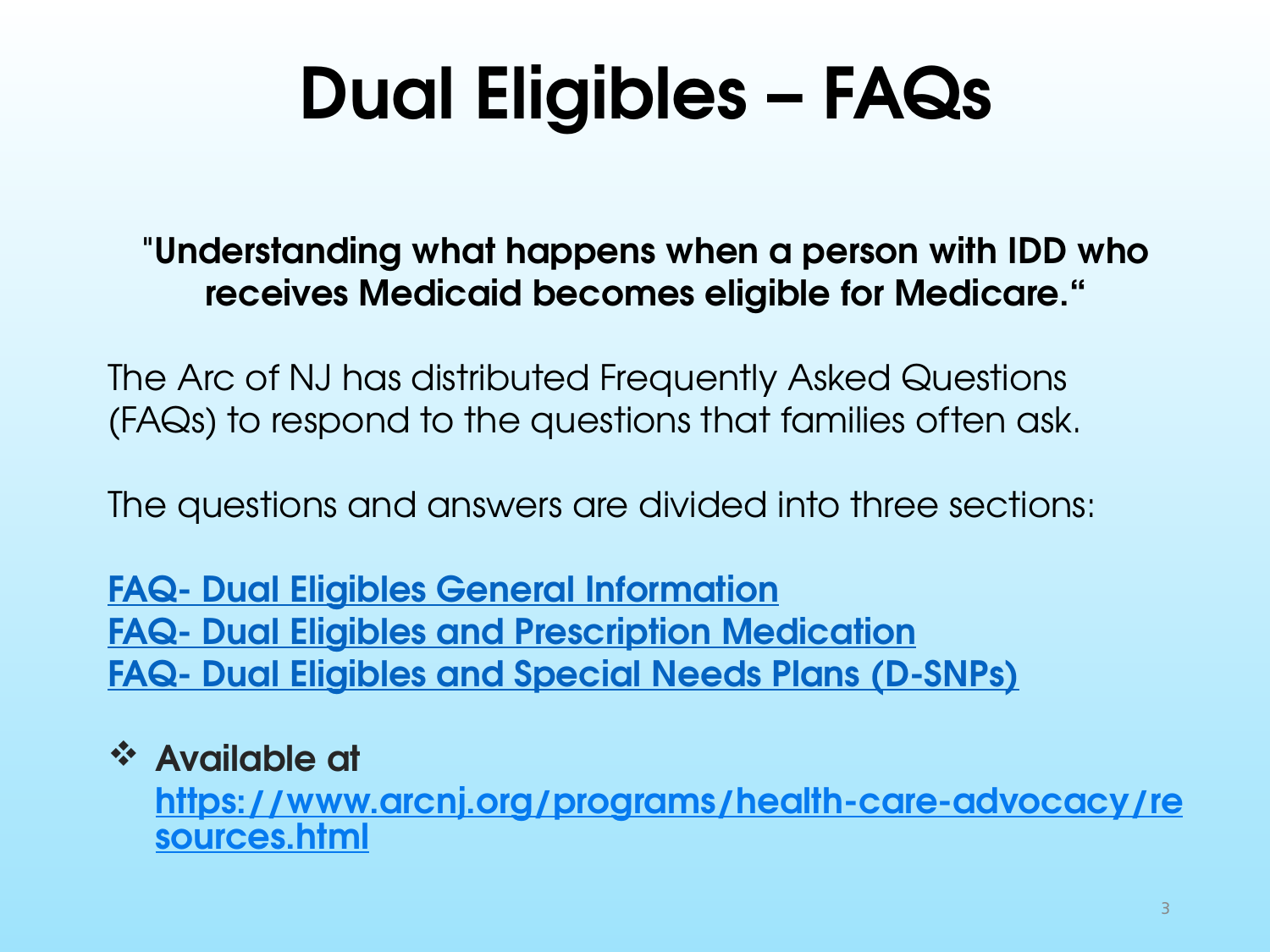

Dual Eligibles – FAQs
"Understanding what happens when a person with IDD who receives Medicaid becomes eligible for Medicare.“

The Arc of NJ has distributed Frequently Asked Questions (FAQs) to respond to the questions that families often ask.

The questions and answers are divided into three sections:

FAQ- Dual Eligibles General Information
FAQ- Dual Eligibles and Prescription Medication
FAQ- Dual Eligibles and Special Needs Plans (D-SNPs)

Available at https://www.arcnj.org/programs/health-care-advocacy/resources.html
3